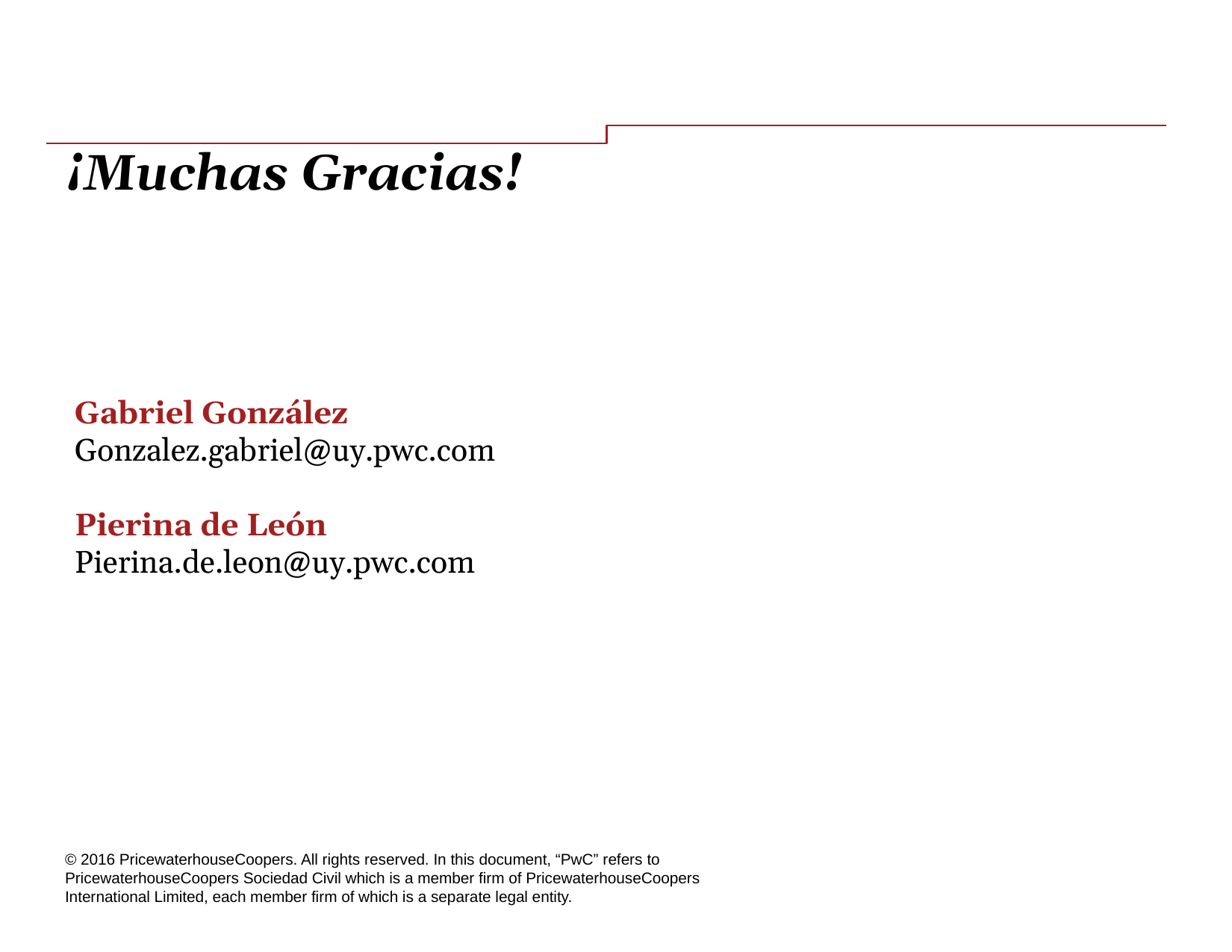

# ¡Muchas Gracias!

Gabriel González
Gonzalez.gabriel@uy.pwc.com

Pierina de León
Pierina.de.leon@uy.pwc.com

© 2016 PricewaterhouseCoopers. All rights reserved. In this document, “PwC” refers to PricewaterhouseCoopers Sociedad Civil which is a member firm of PricewaterhouseCoopers International Limited, each member firm of which is a separate legal entity.